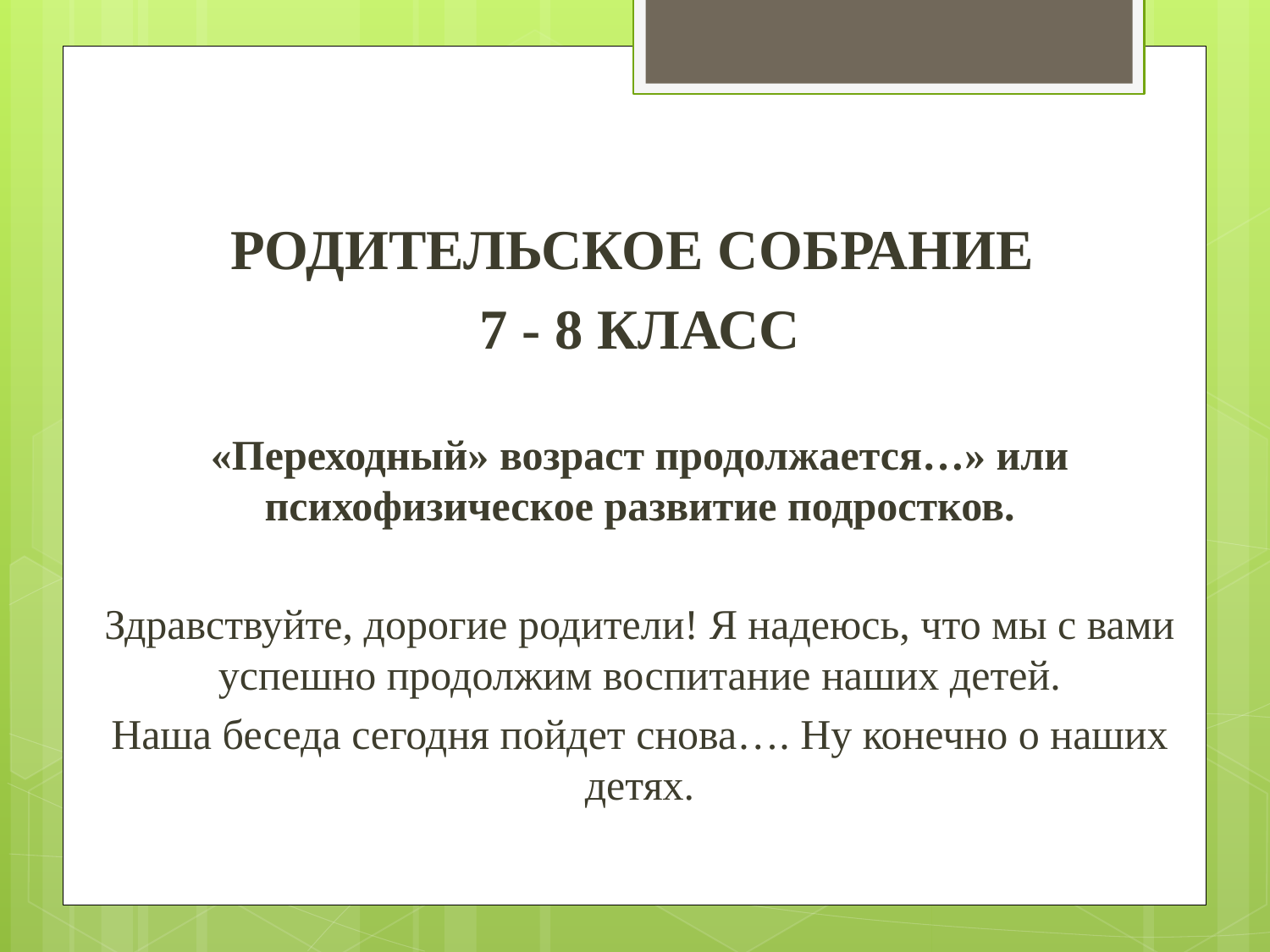

РОДИТЕЛЬСКОЕ СОБРАНИЕ
7 - 8 КЛАСС

«Переходный» возраст продолжается…» или психофизическое развитие подростков.

Здравствуйте, дорогие родители! Я надеюсь, что мы с вами успешно продолжим воспитание наших детей.
Наша беседа сегодня пойдет снова…. Ну конечно о наших детях.